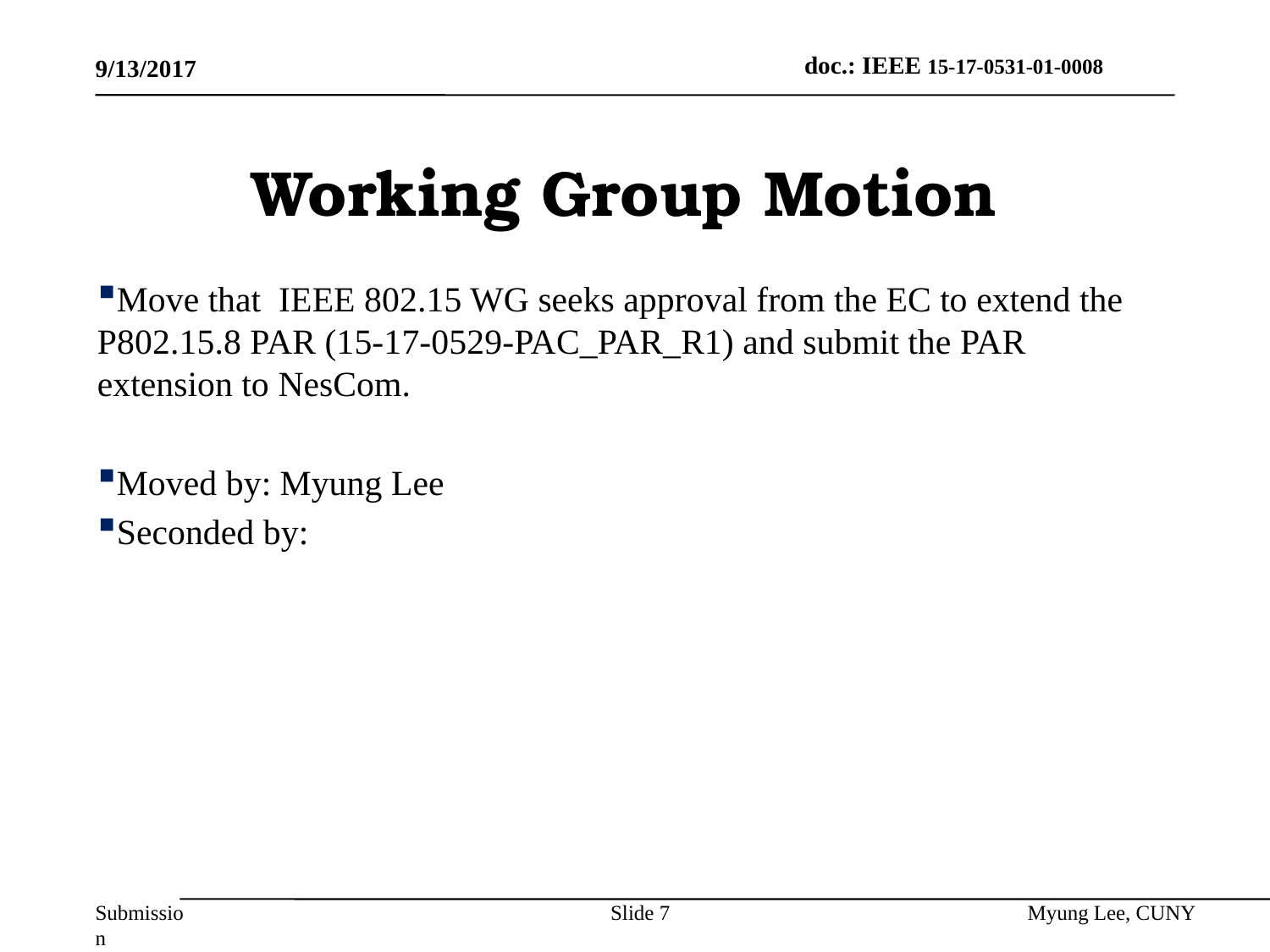

9/13/2017
# Working Group Motion
Move that  IEEE 802.15 WG seeks approval from the EC to extend the P802.15.8 PAR (15-17-0529-PAC_PAR_R1) and submit the PAR extension to NesCom.

Moved by: Myung Lee
Seconded by:

Slide 7
Myung Lee, CUNY